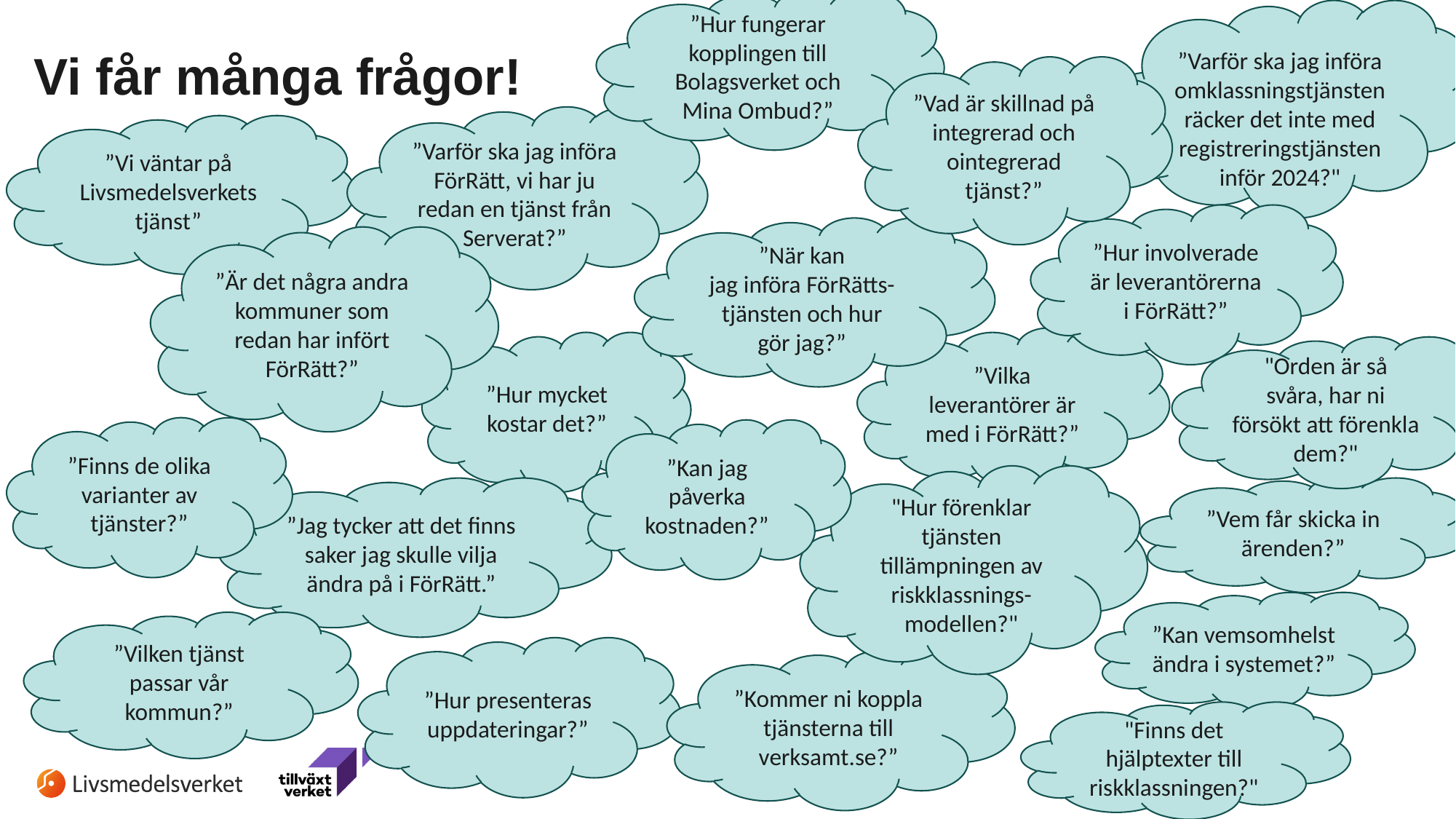

”Hur fungerar kopplingen till Bolagsverket och Mina Ombud?”
”Varför ska jag införa omklassningstjänsten räcker det inte med registreringstjänsten inför 2024?"
# Vi får många frågor!
”Vad är skillnad på integrerad och ointegrerad tjänst?”
”Varför ska jag införa FörRätt, vi har ju redan en tjänst från Serverat?”
”Vi väntar på Livsmedelsverkets tjänst”
”Hur involverade är leverantörerna i FörRätt?”
”När kan jag införa FörRätts-tjänsten och hur gör jag?”
”Är det några andra kommuner som redan har infört FörRätt?”
”Vilka leverantörer är med i FörRätt?”
”Hur mycket kostar det?”
"Orden är så svåra, har ni försökt att förenkla dem?"
”Finns de olika varianter av tjänster?”
”Kan jag påverka kostnaden?”
"Hur förenklar tjänsten tillämpningen av riskklassnings-modellen?"
”Vem får skicka in ärenden?”
”Jag tycker att det finns saker jag skulle vilja ändra på i FörRätt.”
”Kan vemsomhelst ändra i systemet?”
”Vilken tjänst passar vår kommun?”
”Hur presenteras uppdateringar?”
”Kommer ni koppla tjänsterna till verksamt.se?”
"Finns det hjälptexter till riskklassningen?"